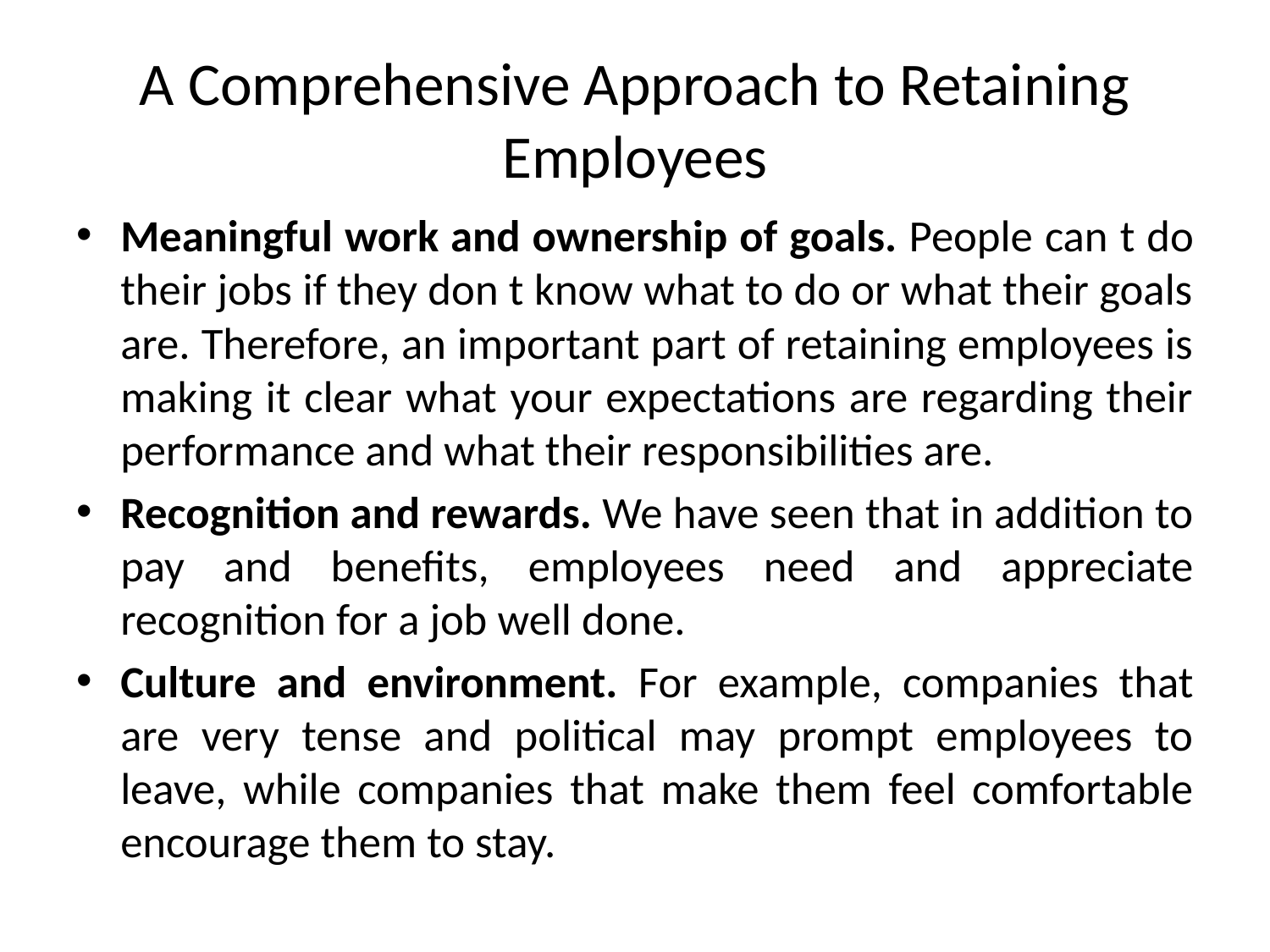

# A Comprehensive Approach to Retaining Employees
Meaningful work and ownership of goals. People can t do their jobs if they don t know what to do or what their goals are. Therefore, an important part of retaining employees is making it clear what your expectations are regarding their performance and what their responsibilities are.
Recognition and rewards. We have seen that in addition to pay and benefits, employees need and appreciate recognition for a job well done.
Culture and environment. For example, companies that are very tense and political may prompt employees to leave, while companies that make them feel comfortable encourage them to stay.